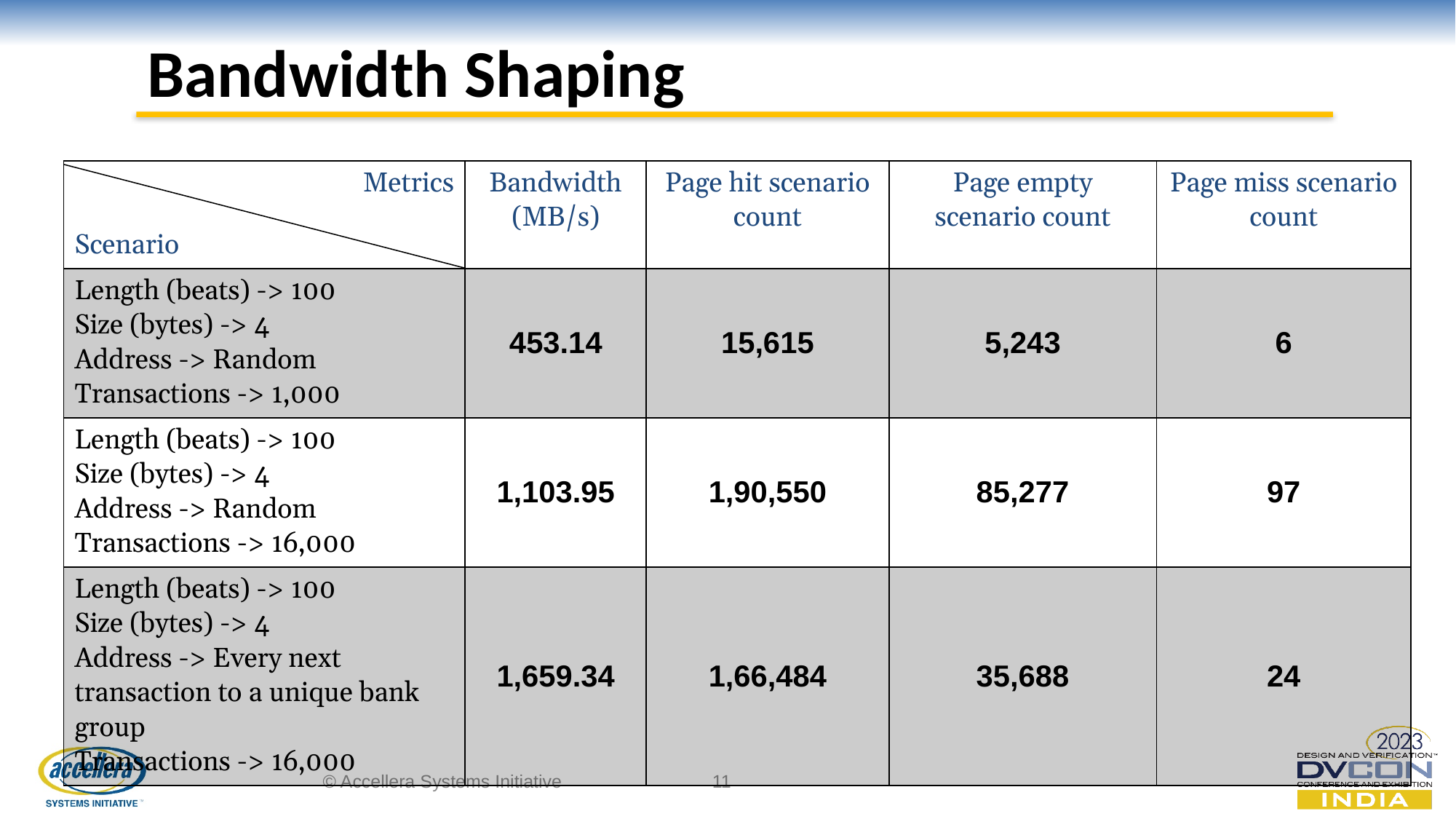

# Bandwidth Shaping

| Metrics Scenario | Bandwidth (MB/s) | Page hit scenario count | Page empty scenario count | Page miss scenario count |
| --- | --- | --- | --- | --- |
| Length (beats) -> 100 Size (bytes) -> 4 Address -> Random Transactions -> 1,000 | 453.14 | 15,615 | 5,243 | 6 |
| Length (beats) -> 100 Size (bytes) -> 4 Address -> Random Transactions -> 16,000 | 1,103.95 | 1,90,550 | 85,277 | 97 |
| Length (beats) -> 100 Size (bytes) -> 4 Address -> Every next transaction to a unique bank group Transactions -> 16,000 | 1,659.34 | 1,66,484 | 35,688 | 24 |
© Accellera Systems Initiative
11